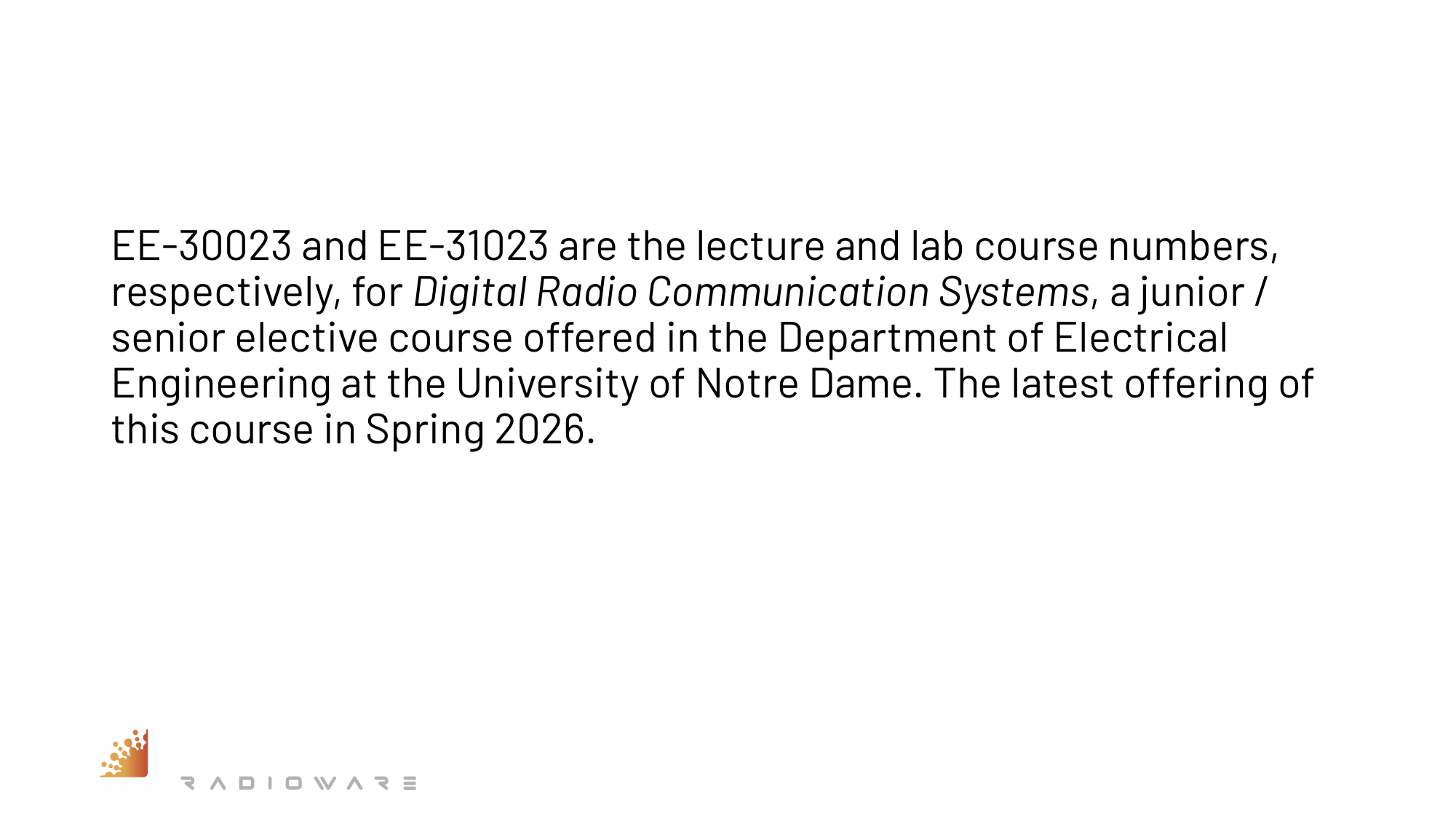

EE-30023 and EE-31023 are the lecture and lab course numbers, respectively, for Digital Radio Communication Systems, a junior / senior elective course offered in the Department of Electrical Engineering at the University of Notre Dame. The latest offering of this course in Spring 2026.